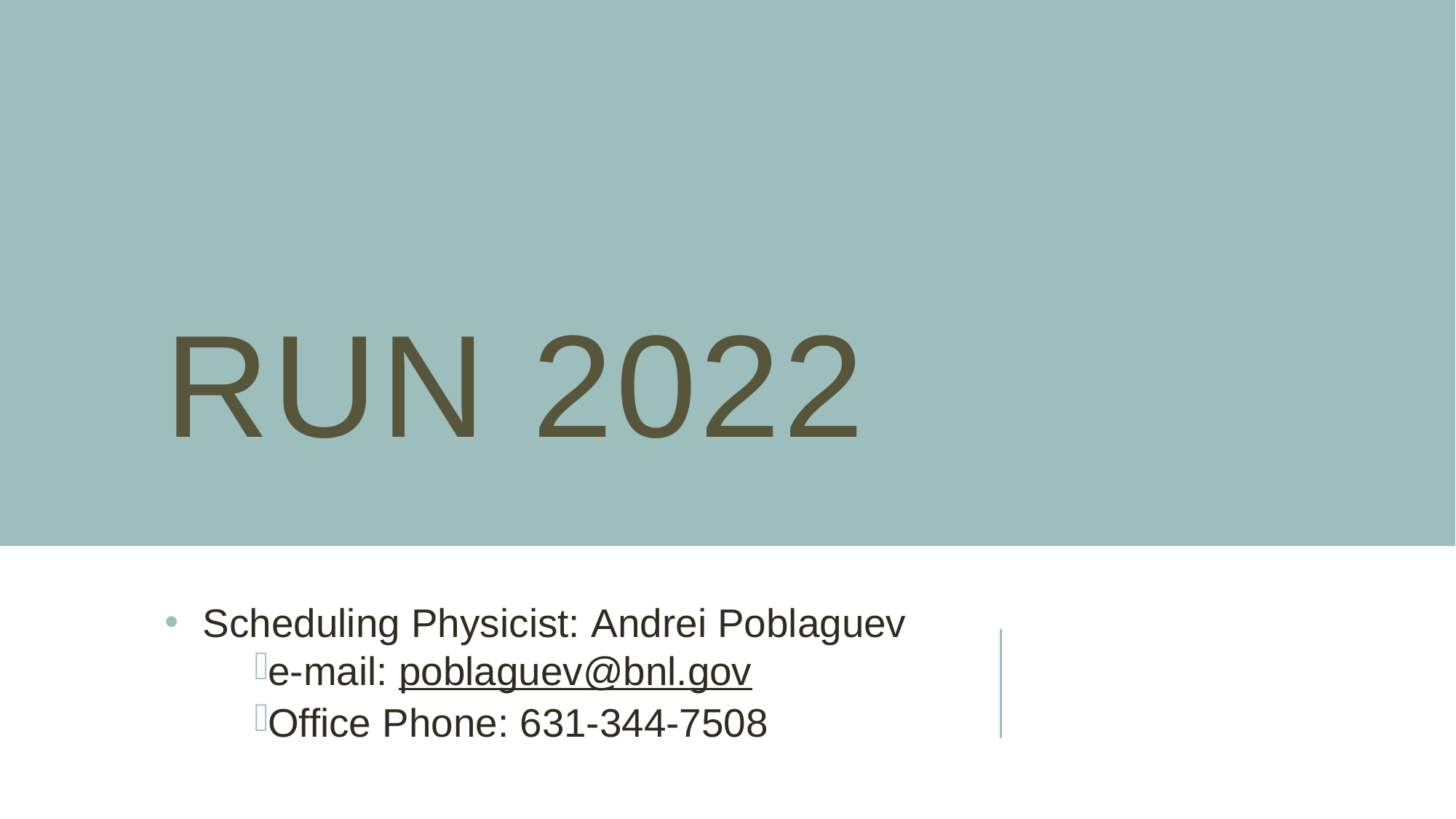

# Run 2022
Scheduling Physicist: Andrei Poblaguev
e-mail: poblaguev@bnl.gov
Office Phone: 631-344-7508